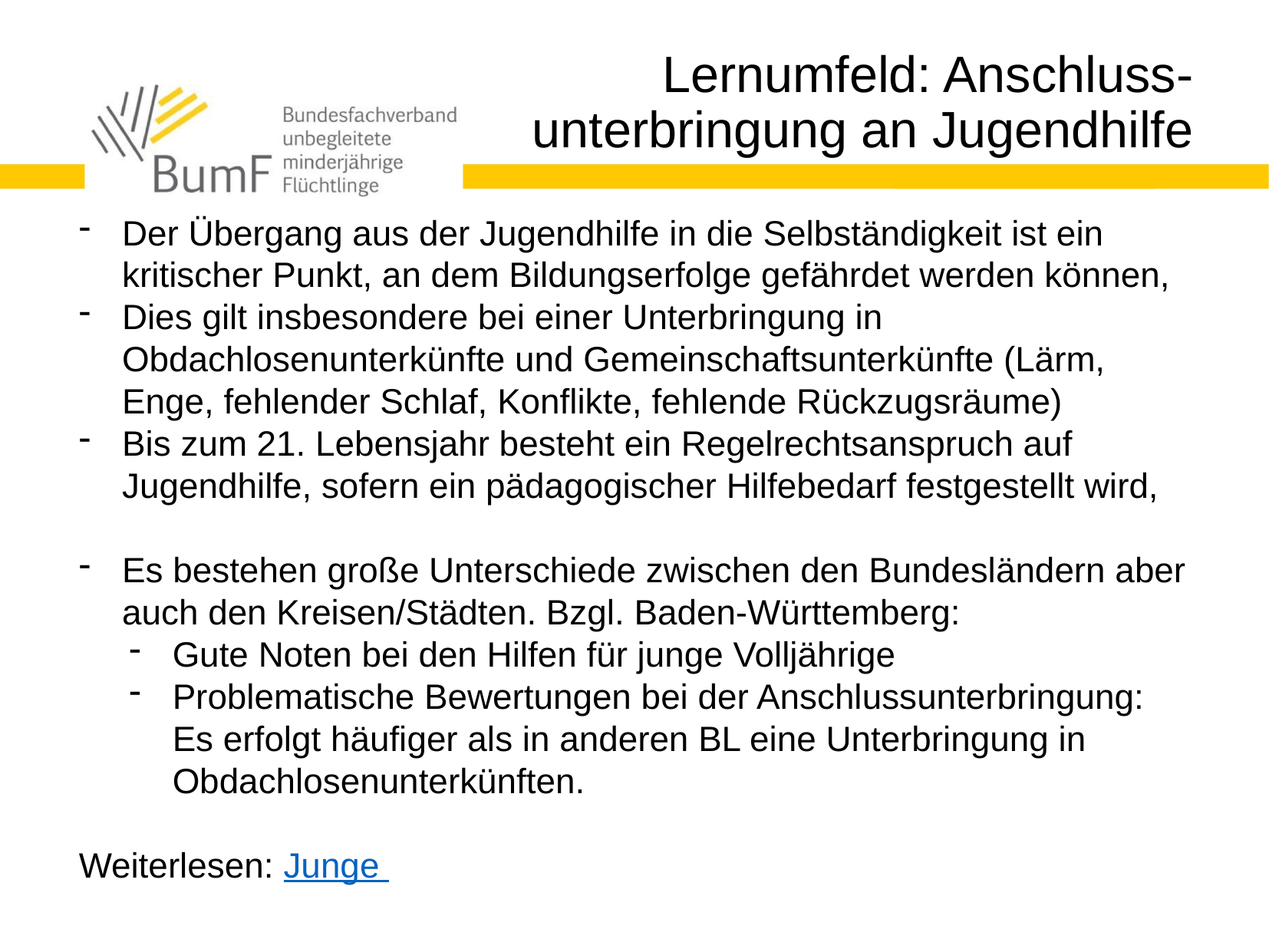

Lernumfeld: Anschluss-unterbringung an Jugendhilfe
Der Übergang aus der Jugendhilfe in die Selbständigkeit ist ein kritischer Punkt, an dem Bildungserfolge gefährdet werden können,
Dies gilt insbesondere bei einer Unterbringung in Obdachlosenunterkünfte und Gemeinschaftsunterkünfte (Lärm, Enge, fehlender Schlaf, Konflikte, fehlende Rückzugsräume)
Bis zum 21. Lebensjahr besteht ein Regelrechtsanspruch auf Jugendhilfe, sofern ein pädagogischer Hilfebedarf festgestellt wird,

Es bestehen große Unterschiede zwischen den Bundesländern aber auch den Kreisen/Städten. Bzgl. Baden-Württemberg:
Gute Noten bei den Hilfen für junge Volljährige
Problematische Bewertungen bei der Anschlussunterbringung: Es erfolgt häufiger als in anderen BL eine Unterbringung in Obdachlosenunterkünften.

Weiterlesen: Junge Geflüchtete auf dem Weg in ein eigenverantwortliches Leben begleiten – Ein Leitfaden für Fachkräfte